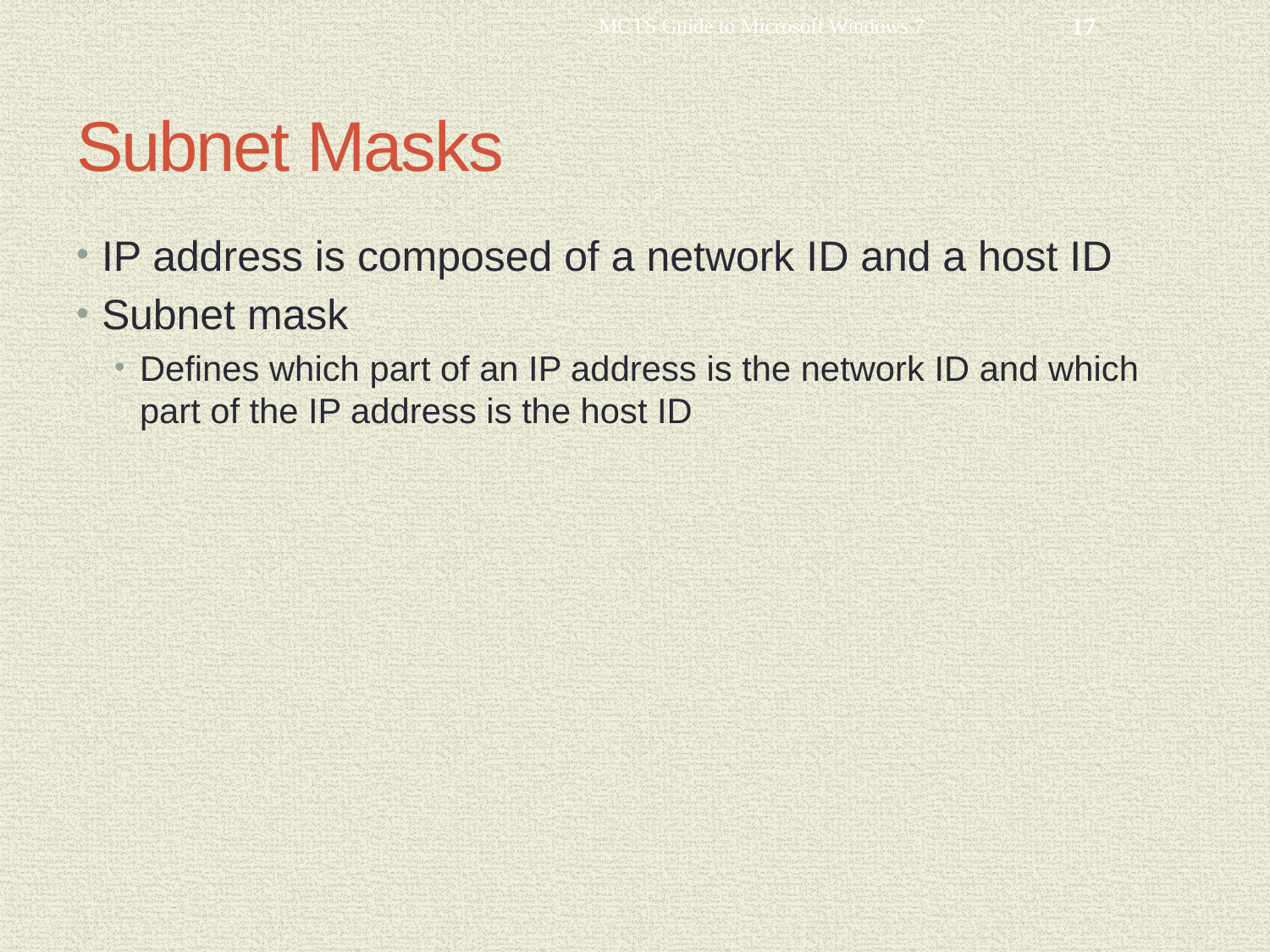

MCTS Guide to Microsoft Windows 7
17
# Subnet Masks
IP address is composed of a network ID and a host ID
Subnet mask
Defines which part of an IP address is the network ID and which part of the IP address is the host ID